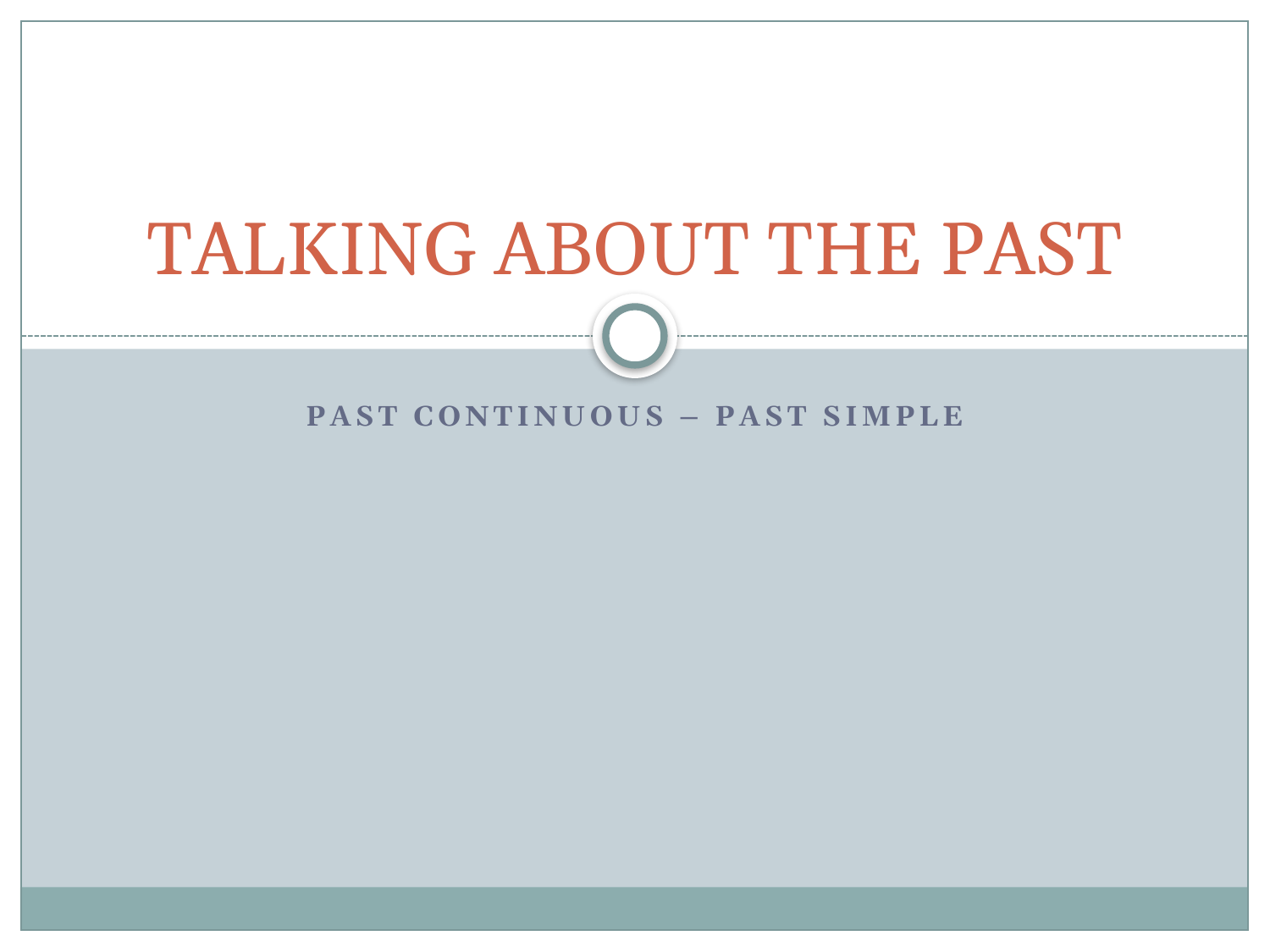

# TALKING ABOUT THE PAST
PAST CONTINUOUS – PAST SIMPLE